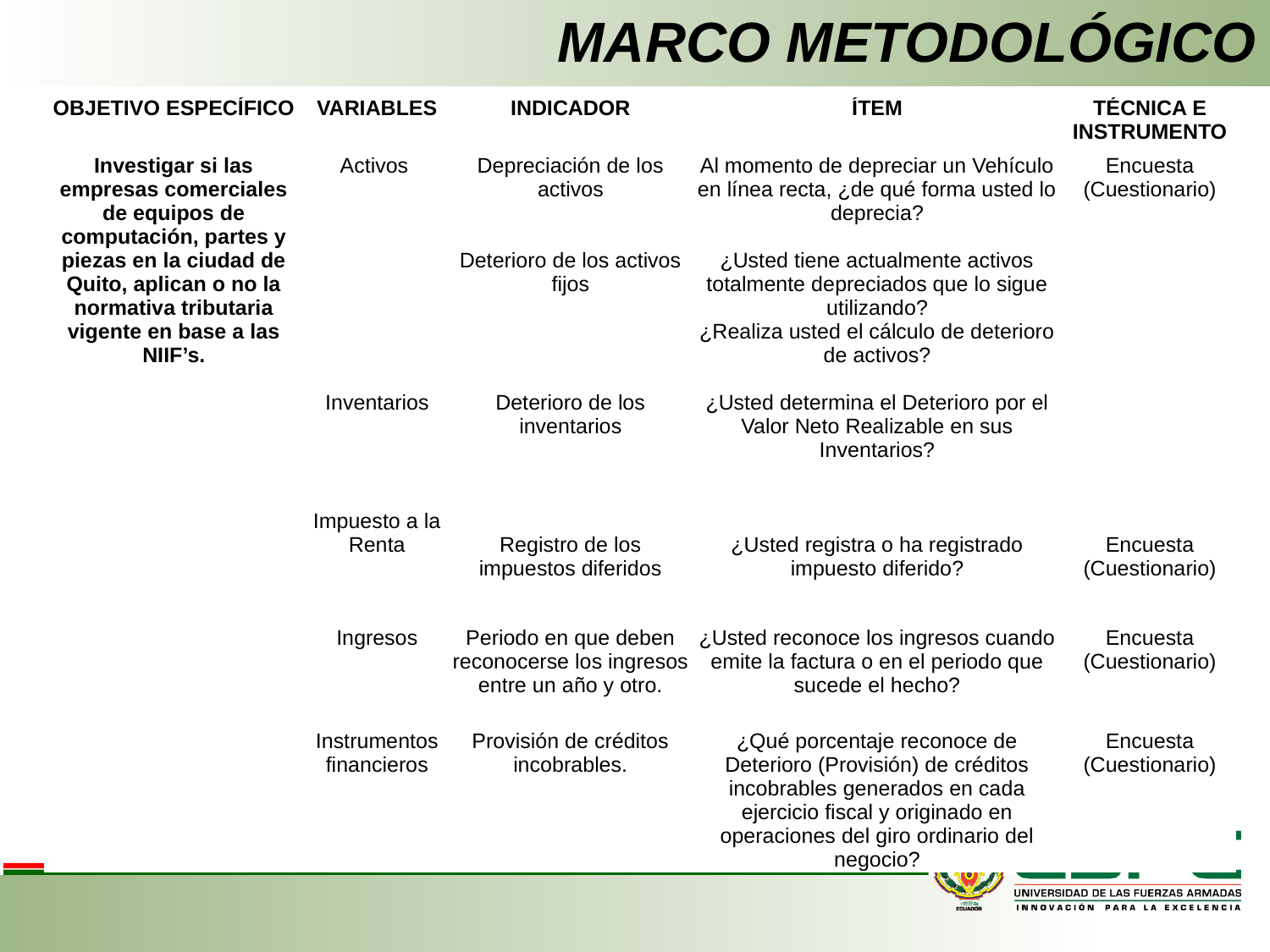

# MARCO METODOLÓGICO
| OBJETIVO ESPECÍFICO | VARIABLES | INDICADOR | ÍTEM | TÉCNICA E INSTRUMENTO |
| --- | --- | --- | --- | --- |
| Investigar si las empresas comerciales de equipos de computación, partes y piezas en la ciudad de Quito, aplican o no la normativa tributaria vigente en base a las NIIF’s. | Activos | Depreciación de los activos | Al momento de depreciar un Vehículo en línea recta, ¿de qué forma usted lo deprecia? | Encuesta (Cuestionario) |
|  |  | Deterioro de los activos fijos | ¿Usted tiene actualmente activos totalmente depreciados que lo sigue utilizando? ¿Realiza usted el cálculo de deterioro de activos? |  |
|  | Inventarios | Deterioro de los inventarios | ¿Usted determina el Deterioro por el Valor Neto Realizable en sus Inventarios? |  |
|  | Impuesto a la Renta | Registro de los impuestos diferidos | ¿Usted registra o ha registrado impuesto diferido? | Encuesta (Cuestionario) |
|  | Ingresos | Periodo en que deben reconocerse los ingresos entre un año y otro. | ¿Usted reconoce los ingresos cuando emite la factura o en el periodo que sucede el hecho? | Encuesta (Cuestionario) |
|  | Instrumentos financieros | Provisión de créditos incobrables. | ¿Qué porcentaje reconoce de Deterioro (Provisión) de créditos incobrables generados en cada ejercicio fiscal y originado en operaciones del giro ordinario del negocio? | Encuesta (Cuestionario) |